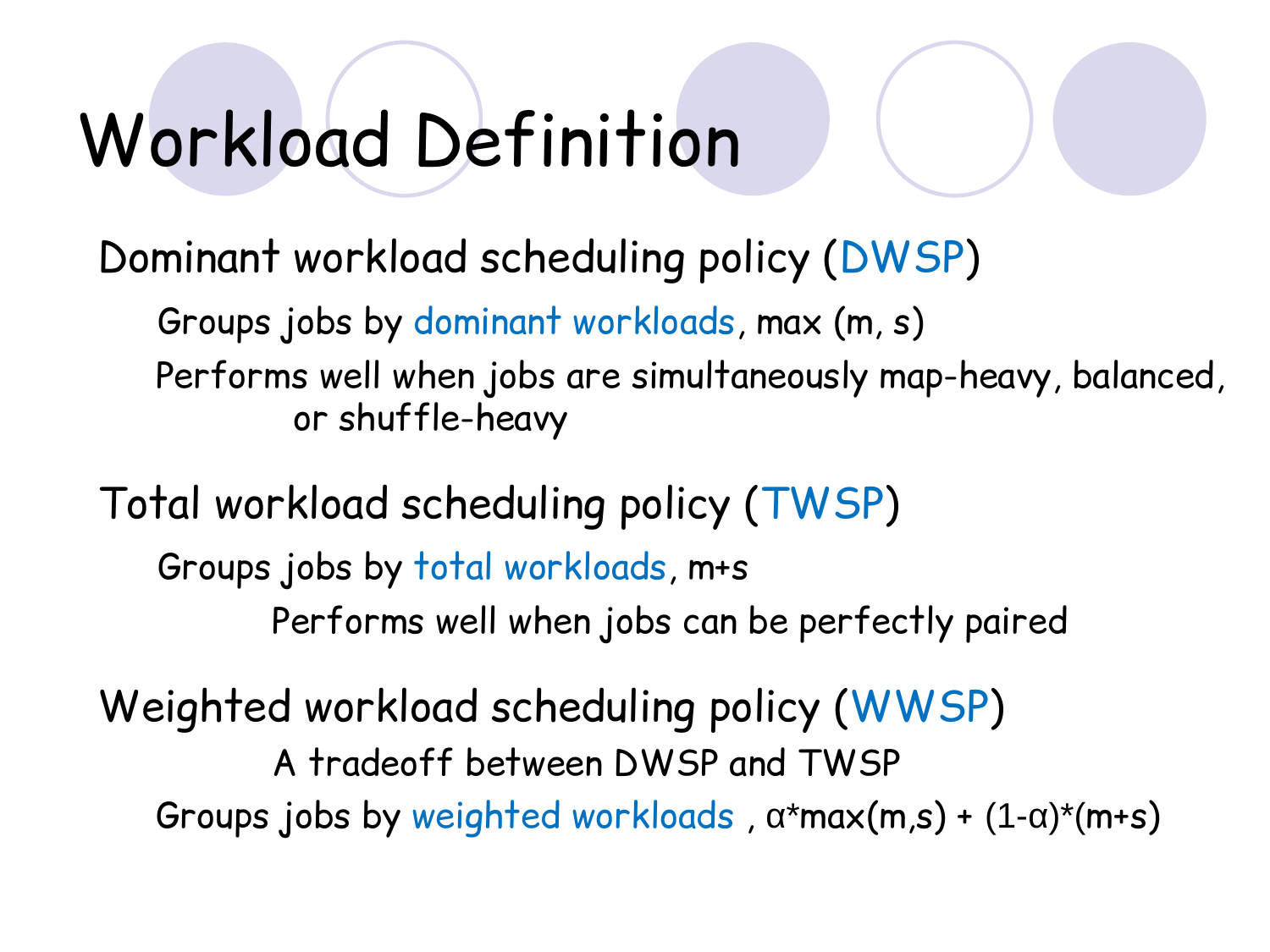

# Workload Definition
Dominant workload scheduling policy (DWSP)
	 Groups jobs by dominant workloads, max (m, s)
	 Performs well when jobs are simultaneously map-heavy, balanced, 	  or shuffle-heavy

Total workload scheduling policy (TWSP)
	 Groups jobs by total workloads, m+s
		Performs well when jobs can be perfectly paired

Weighted workload scheduling policy (WWSP)
		A tradeoff between DWSP and TWSP
	 Groups jobs by weighted workloads , α*max(m,s) + (1-α)*(m+s)